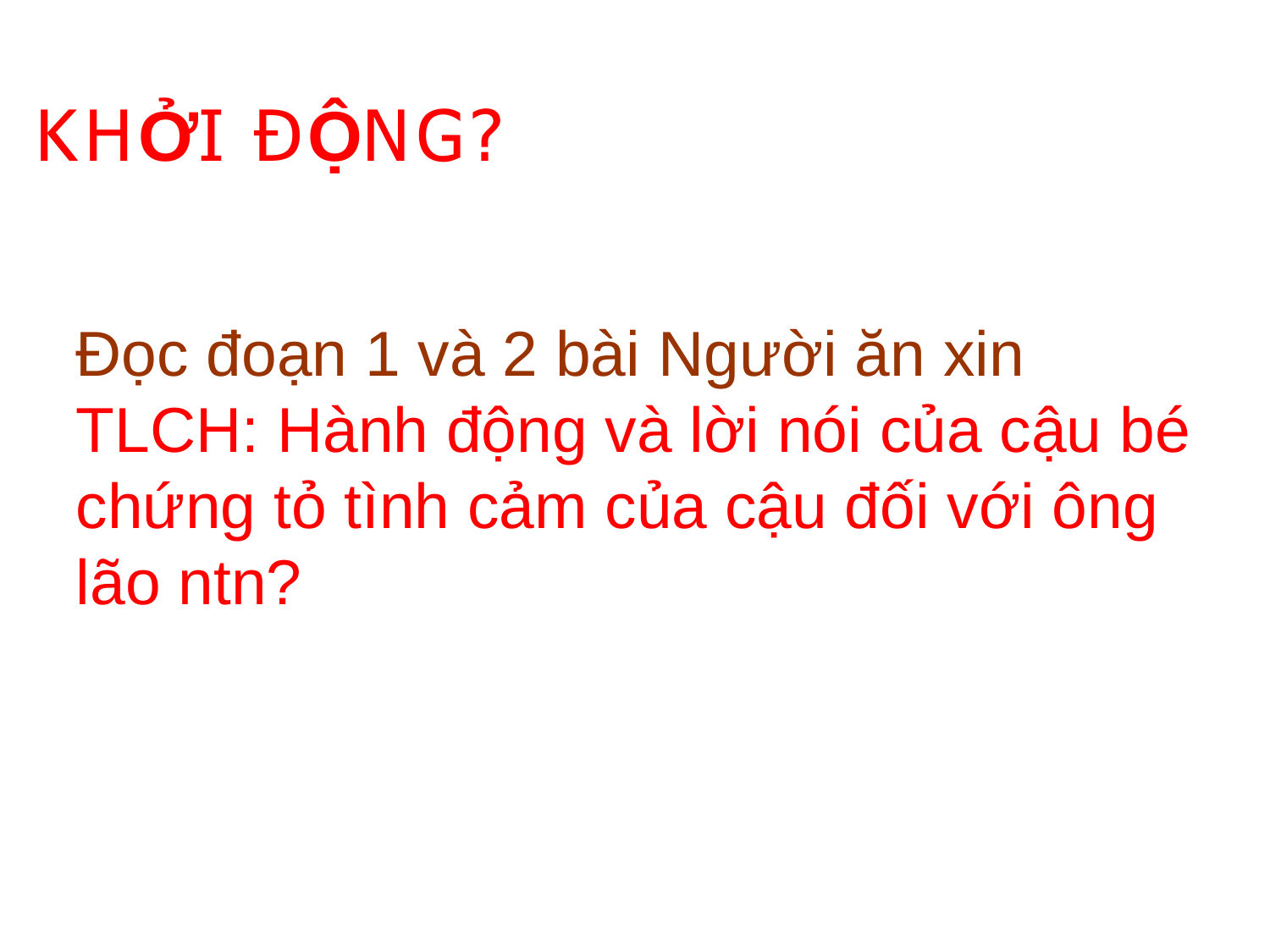

KHỞI ĐỘNG?
Đọc đoạn 1 và 2 bài Người ăn xin  TLCH: Hành động và lời nói của cậu bé chứng tỏ tình cảm của cậu đối với ông lão ntn?